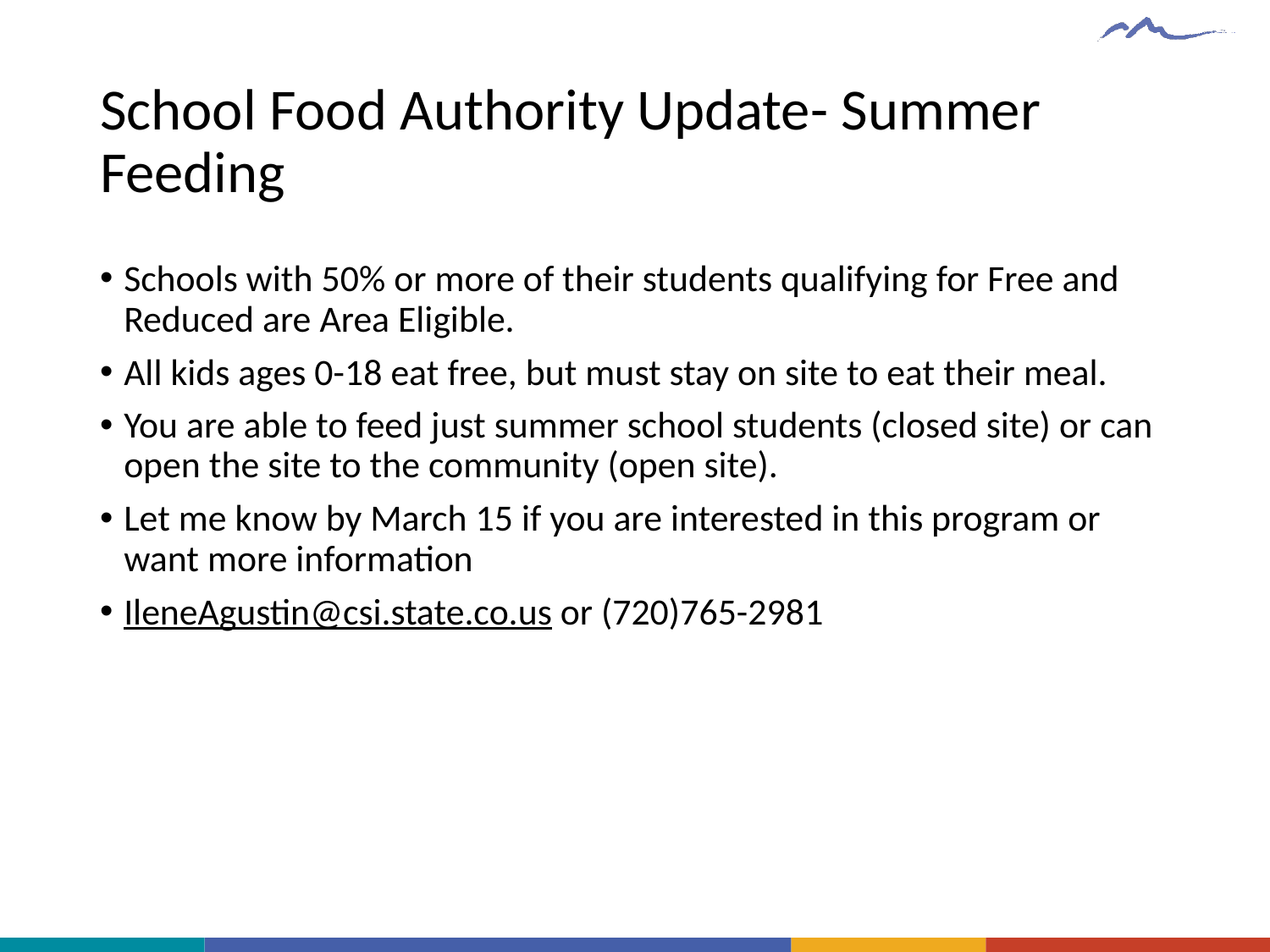

# School Food Authority Update- Summer Feeding
Schools with 50% or more of their students qualifying for Free and Reduced are Area Eligible.
All kids ages 0-18 eat free, but must stay on site to eat their meal.
You are able to feed just summer school students (closed site) or can open the site to the community (open site).
Let me know by March 15 if you are interested in this program or want more information
IleneAgustin@csi.state.co.us or (720)765-2981